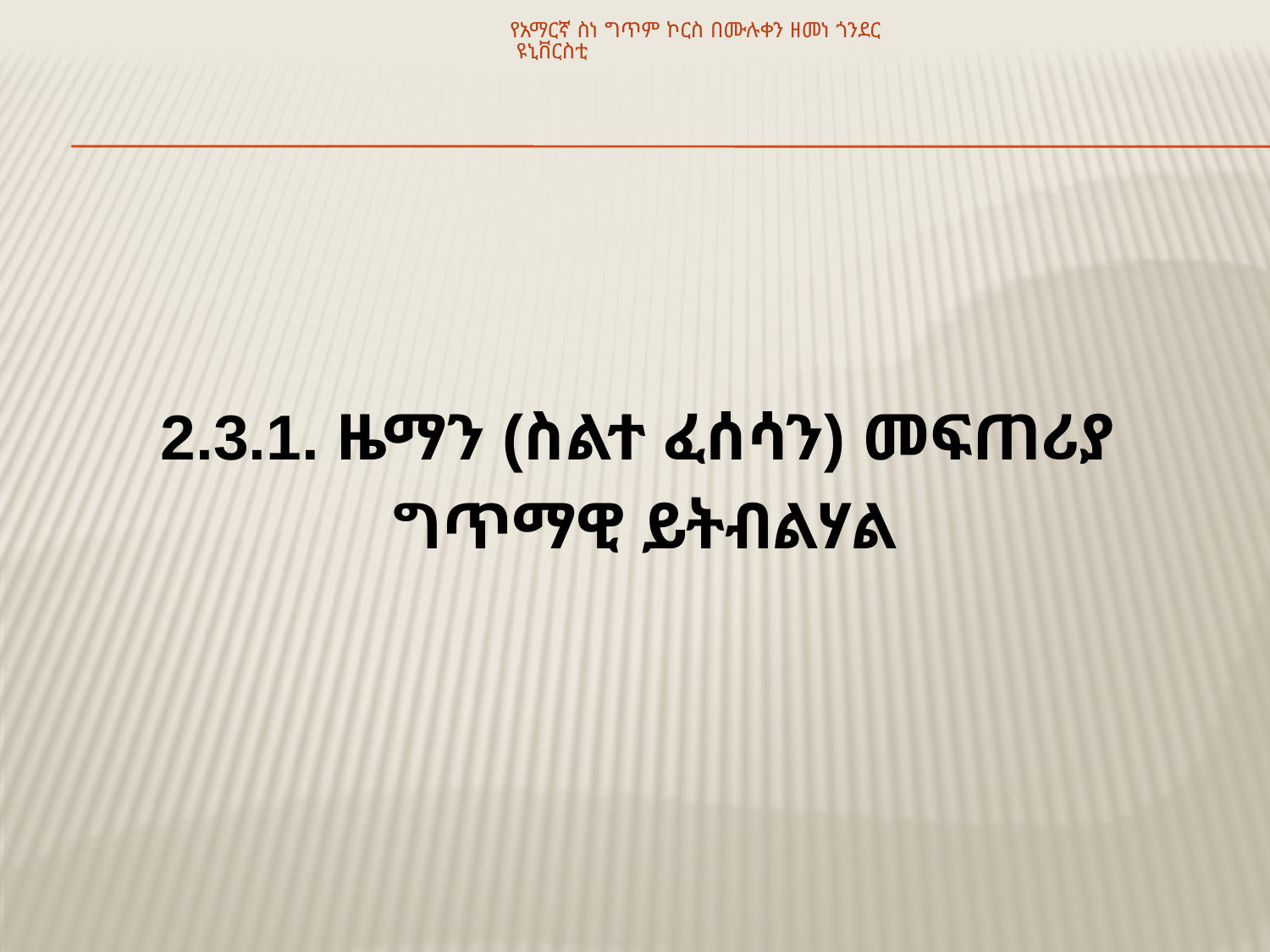

የአማርኛ ስነ ግጥም ኮርስ በሙሉቀን ዘመነ ጎንደር ዩኒቨርስቲ

2.3.1. ዜማን (ስልተ ፈሰሳን) መፍጠሪያ
ግጥማዊ ይትብልሃል